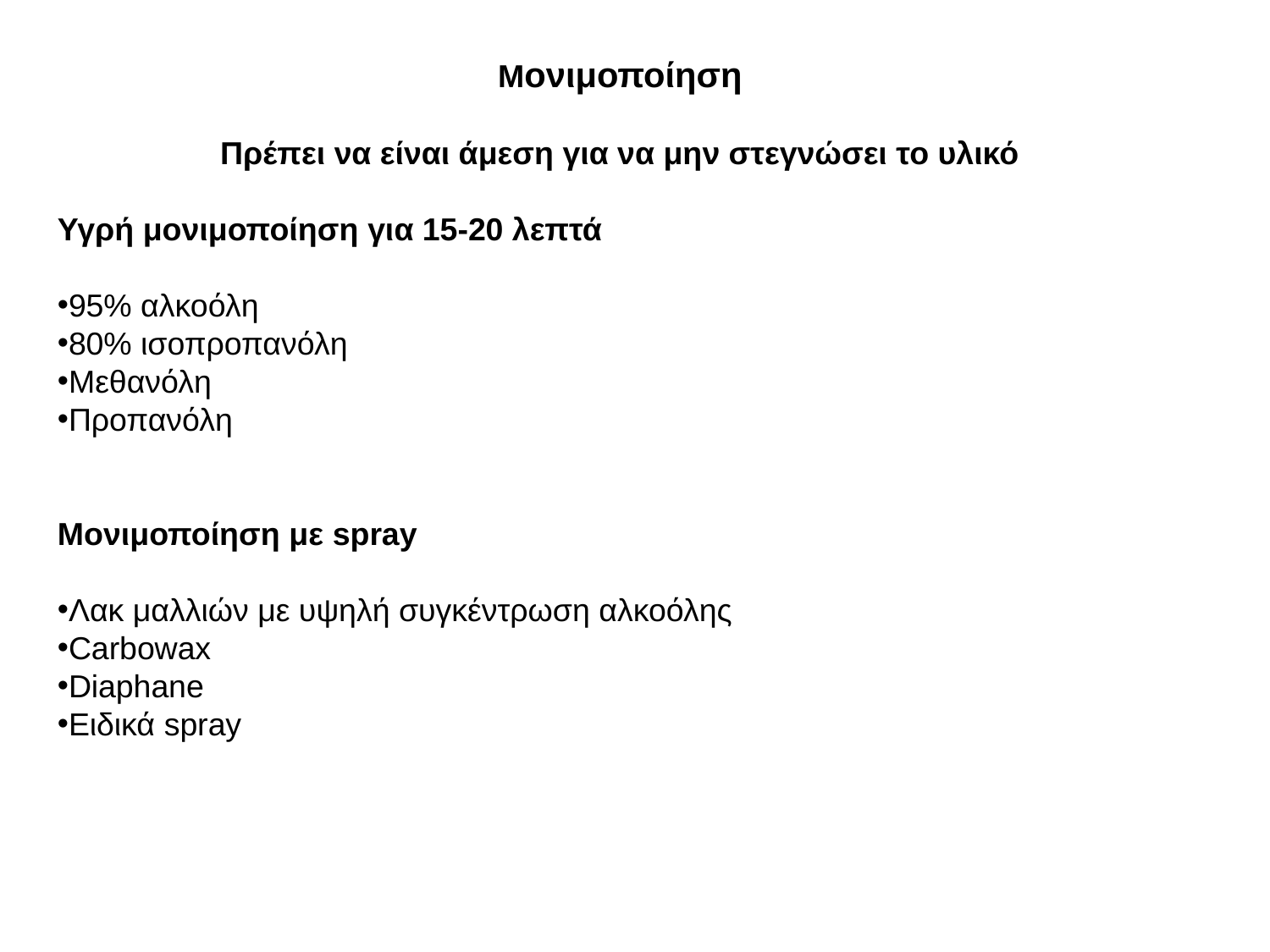

Μονιμοποίηση

Πρέπει να είναι άμεση για να μην στεγνώσει το υλικό

Υγρή μονιμοποίηση για 15-20 λεπτά

95% αλκοόλη
80% ισοπροπανόλη
Μεθανόλη
Προπανόλη

Μονιμοποίηση με spray

Λακ μαλλιών με υψηλή συγκέντρωση αλκοόλης
Carbowax
Diaphane
Ειδικά spray